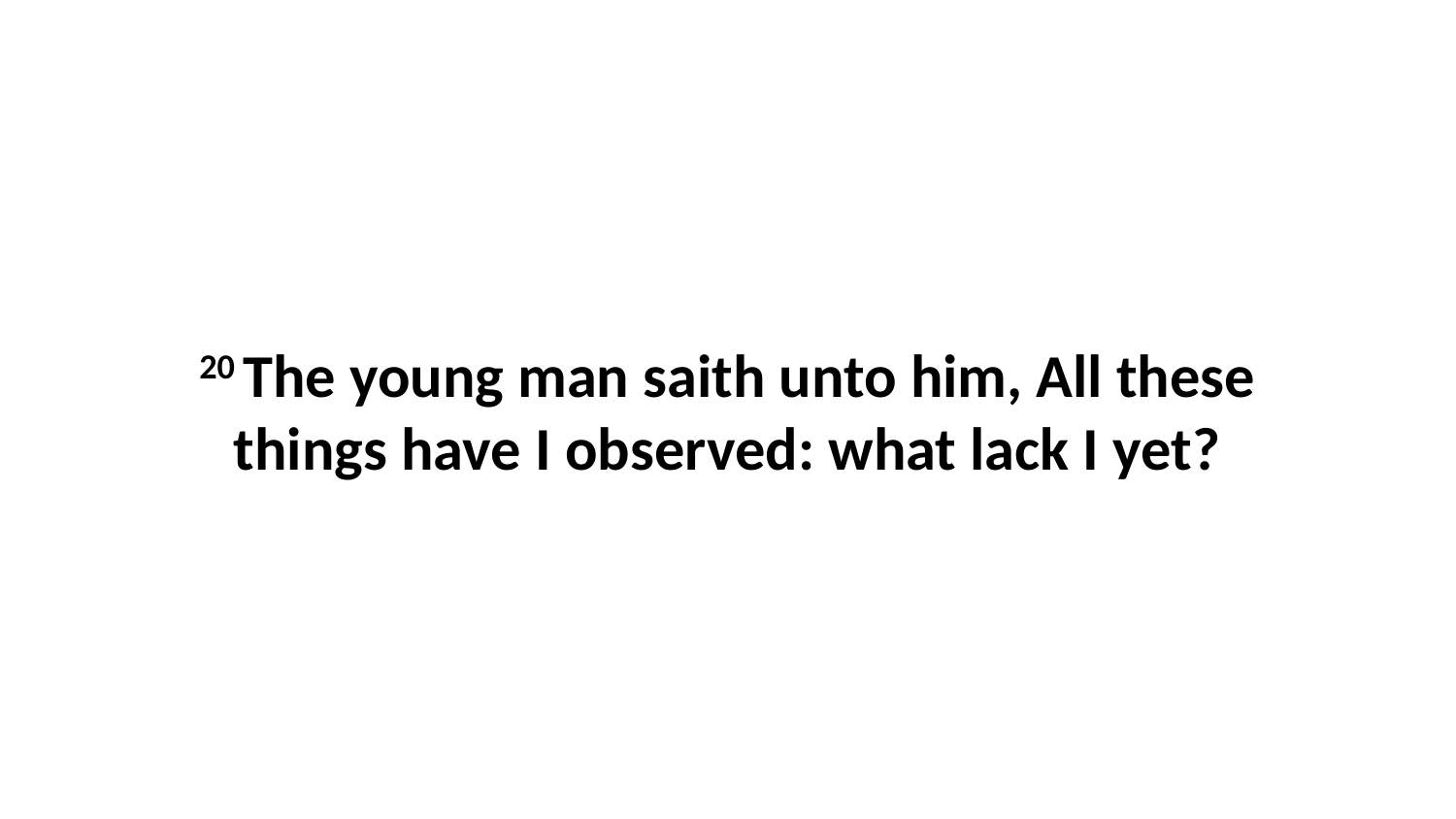

20 The young man saith unto him, All these things have I observed: what lack I yet?